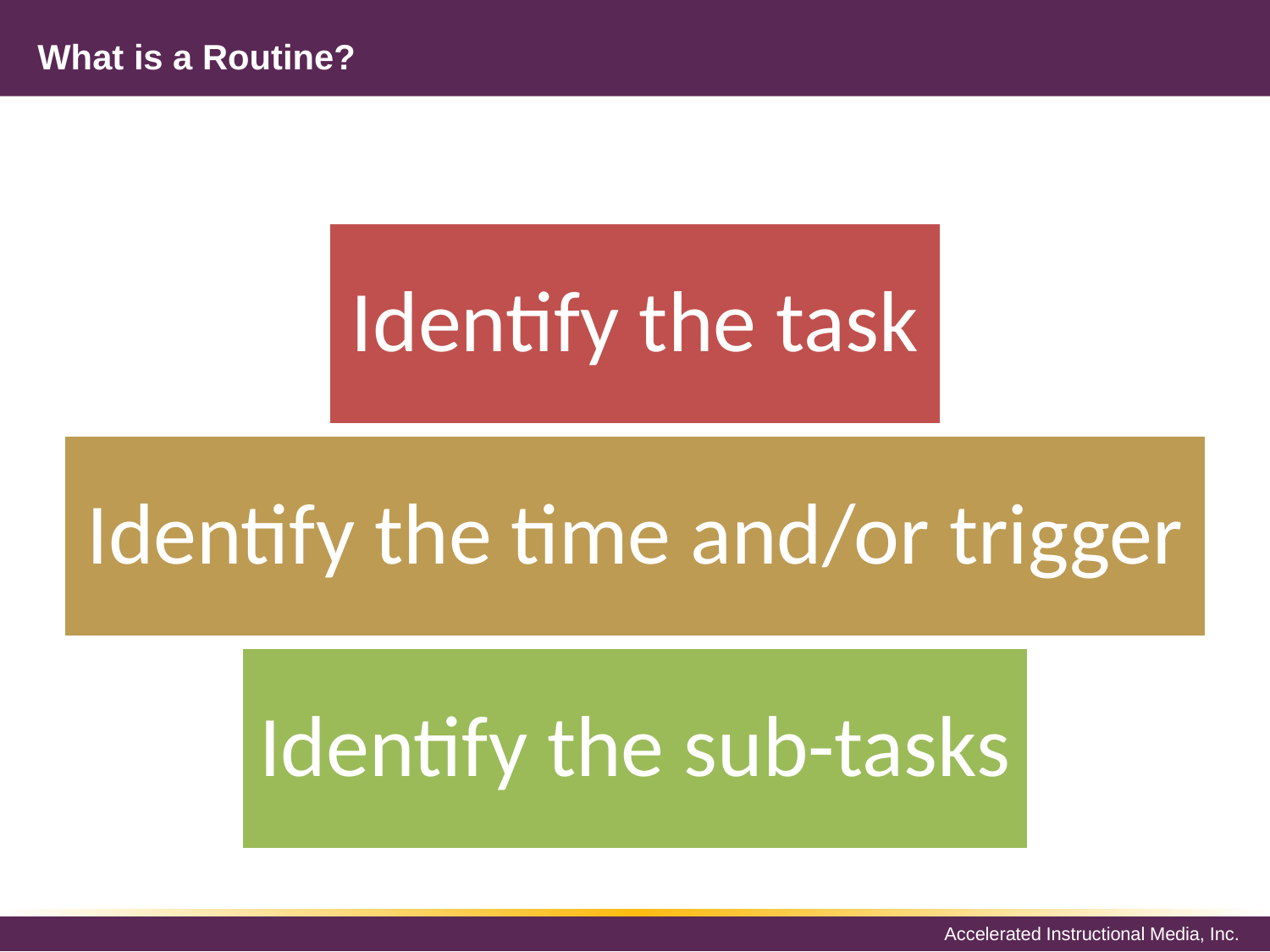

# What is a Routine?

Identify the task
Identify the time and/or trigger
Identify the sub-tasks